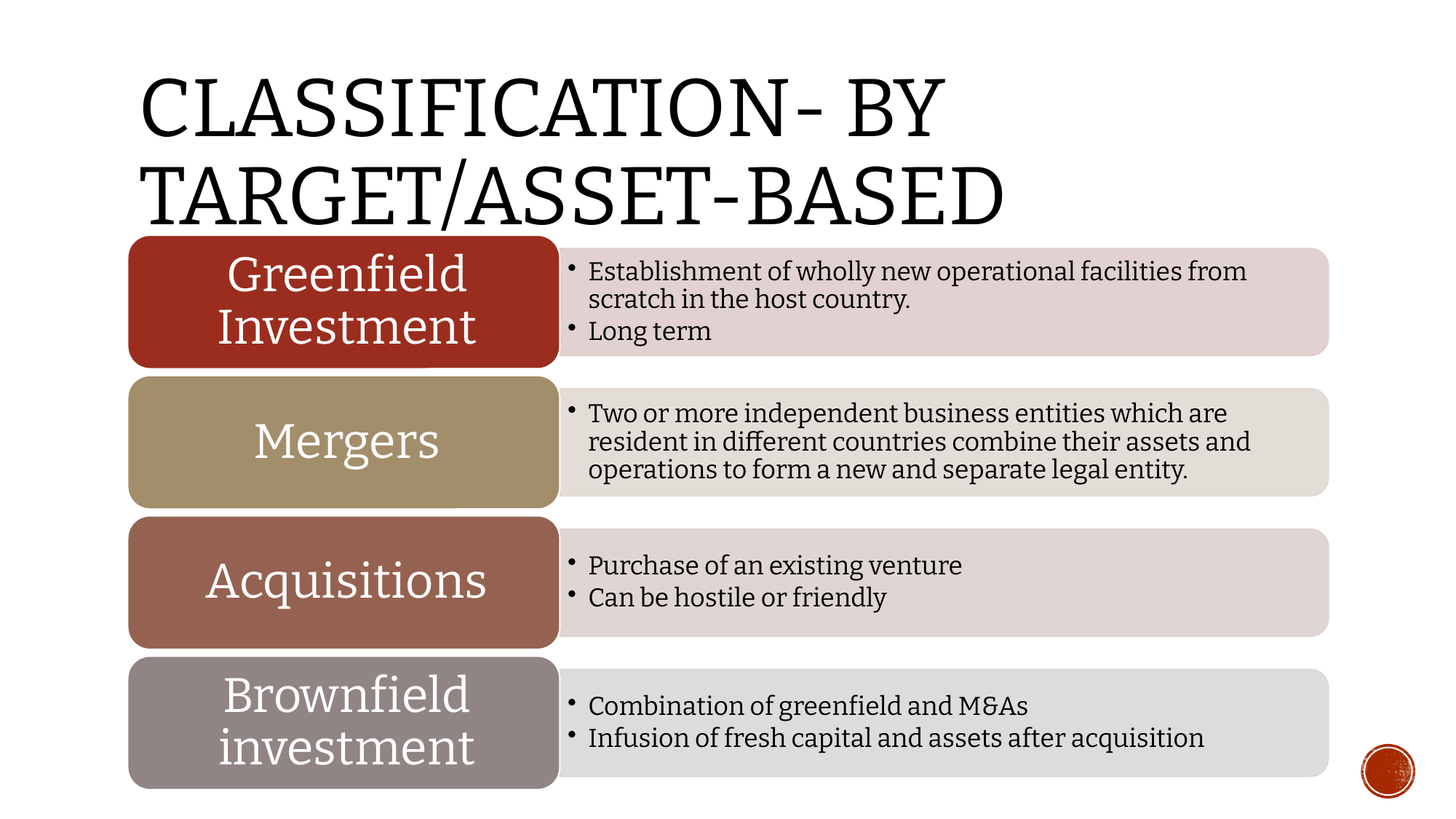

# Classification- By target/asset-based
Establishment of wholly new operational facilities from scratch in the host country.
Long term
Greenfield Investment
Two or more independent business entities which are resident in different countries combine their assets and operations to form a new and separate legal entity.
Mergers
Purchase of an existing venture
Can be hostile or friendly
Acquisitions
Combination of greenfield and M&As
Infusion of fresh capital and assets after acquisition
Brownfield investment